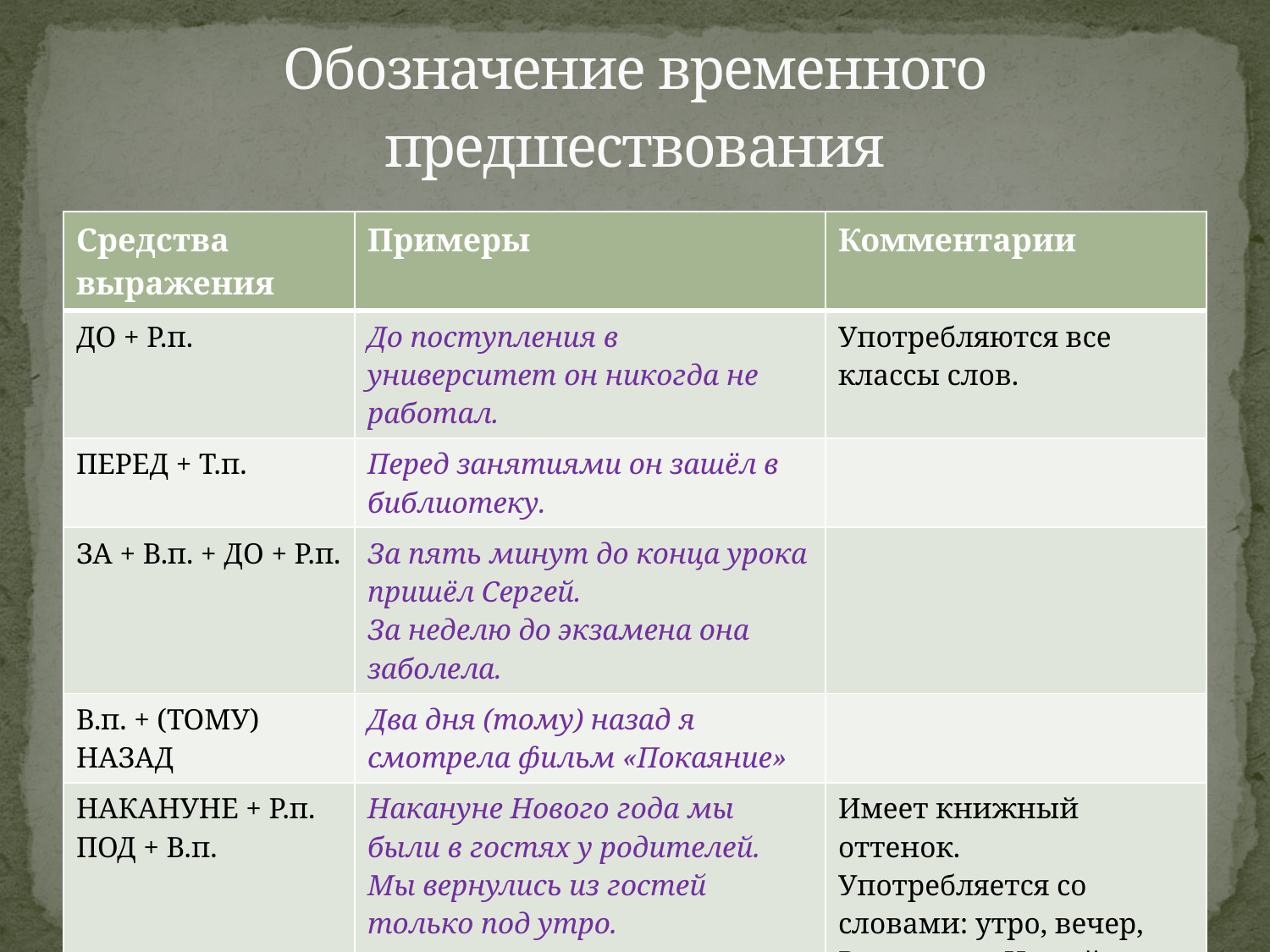

# Обозначение временного предшествования
| Средства выражения | Примеры | Комментарии |
| --- | --- | --- |
| ДО + Р.п. | До поступления в университет он никогда не работал. | Употребляются все классы слов. |
| ПЕРЕД + Т.п. | Перед занятиями он зашёл в библиотеку. |  |
| ЗА + В.п. + ДО + Р.п. | За пять минут до конца урока пришёл Сергей. За неделю до экзамена она заболела. |  |
| В.п. + (ТОМУ) НАЗАД | Два дня (тому) назад я смотрела фильм «Покаяние» |  |
| НАКАНУНЕ + Р.п. ПОД + В.п. | Накануне Нового года мы были в гостях у родителей. Мы вернулись из гостей только под утро. | Имеет книжный оттенок. Употребляется со словами: утро, вечер, Рождество, Новый год и др. |